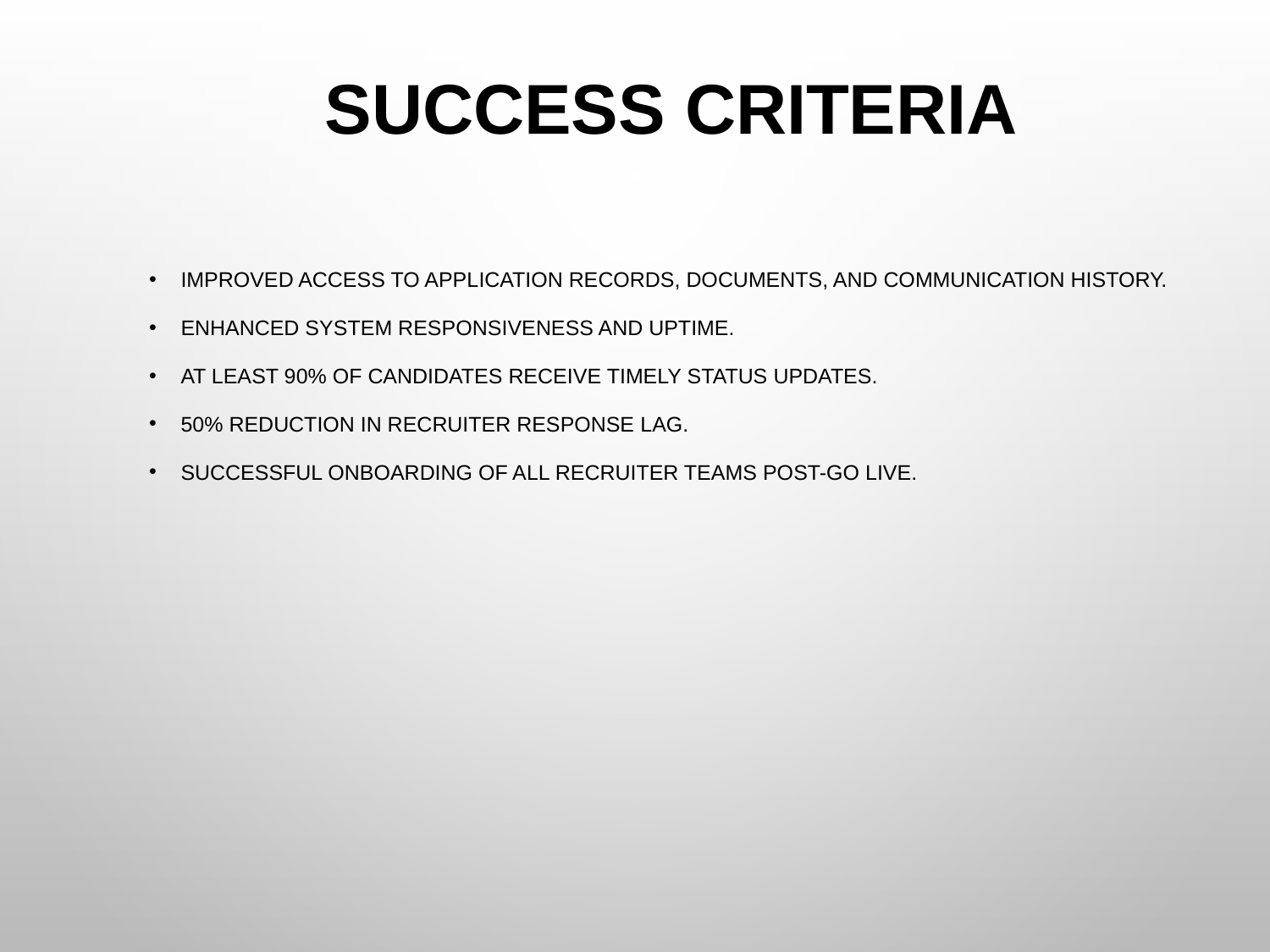

# Success Criteria
Improved access to application records, documents, and communication history.
Enhanced system responsiveness and uptime.
At least 90% of candidates receive timely status updates.
50% reduction in recruiter response lag.
Successful onboarding of all recruiter teams post-Go Live.